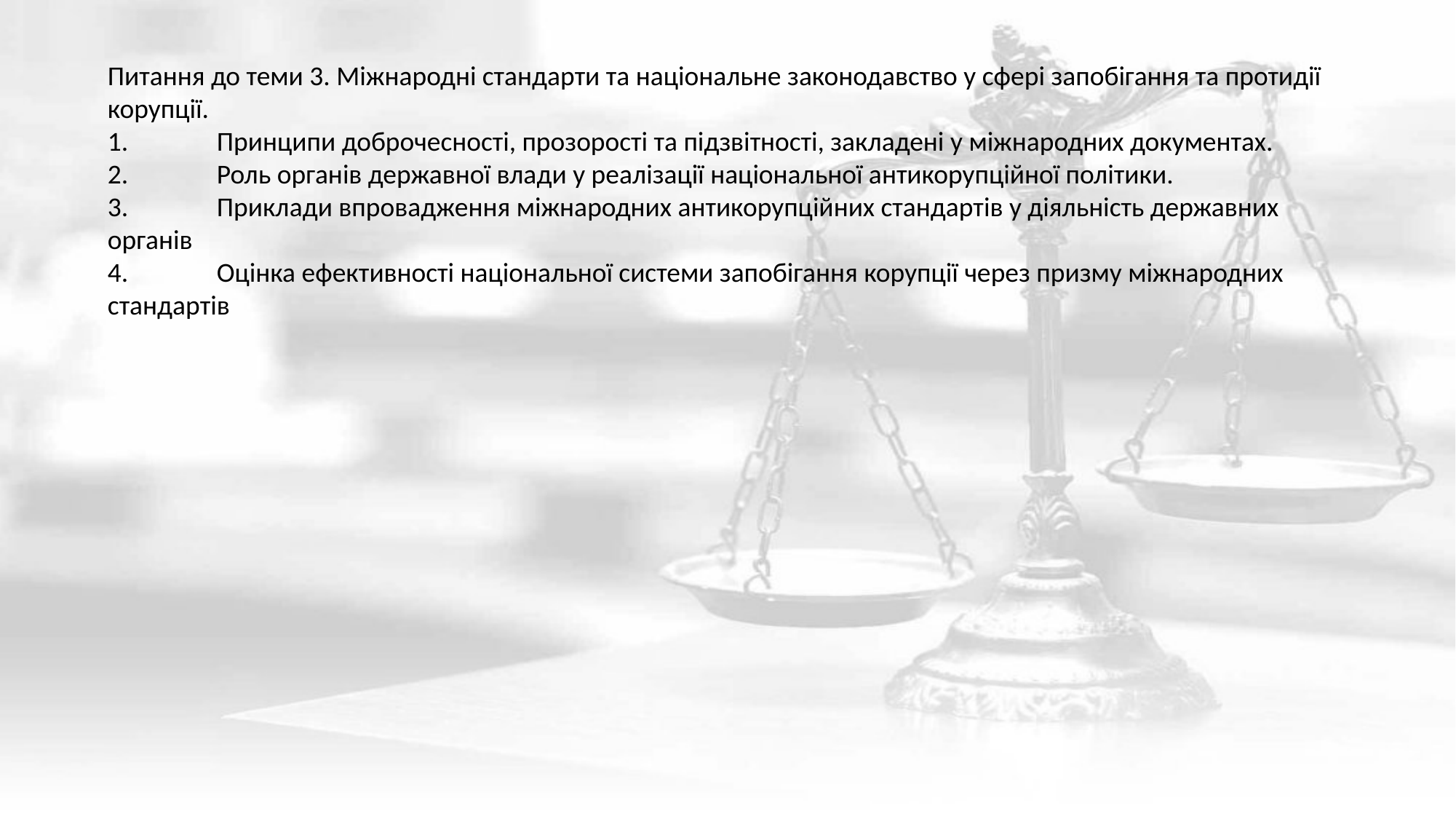

Питання до теми 3. Міжнародні стандарти та національне законодавство у сфері запобігання та протидії корупції.
1.	Принципи доброчесності, прозорості та підзвітності, закладені у міжнародних документах.
2.	Роль органів державної влади у реалізації національної антикорупційної політики.
3.	Приклади впровадження міжнародних антикорупційних стандартів у діяльність державних органів
4.	Оцінка ефективності національної системи запобігання корупції через призму міжнародних стандартів